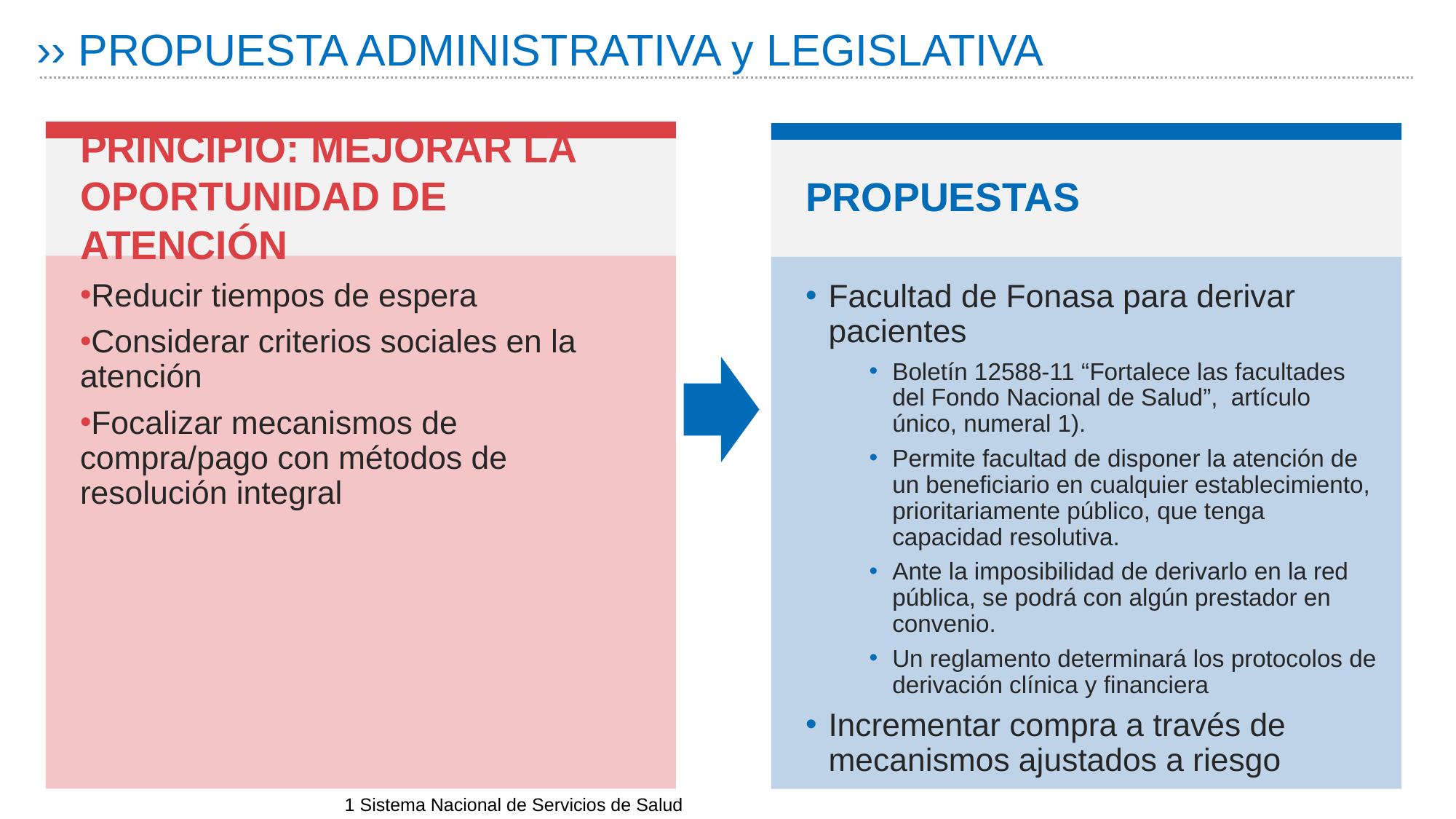

›› PROPUESTA ADMINISTRATIVA y LEGISLATIVA

PRINCIPIO: MEJORAR LA OPORTUNIDAD DE ATENCIÓN
Reducir tiempos de espera
Considerar criterios sociales en la atención
Focalizar mecanismos de compra/pago con métodos de resolución integral

PROPUESTAS
Facultad de Fonasa para derivar pacientes
Boletín 12588-11 “Fortalece las facultades del Fondo Nacional de Salud”,  artículo único, numeral 1).
Permite facultad de disponer la atención de un beneficiario en cualquier establecimiento, prioritariamente público, que tenga capacidad resolutiva.
Ante la imposibilidad de derivarlo en la red pública, se podrá con algún prestador en convenio.
Un reglamento determinará los protocolos de derivación clínica y financiera
Incrementar compra a través de mecanismos ajustados a riesgo

1 Sistema Nacional de Servicios de Salud